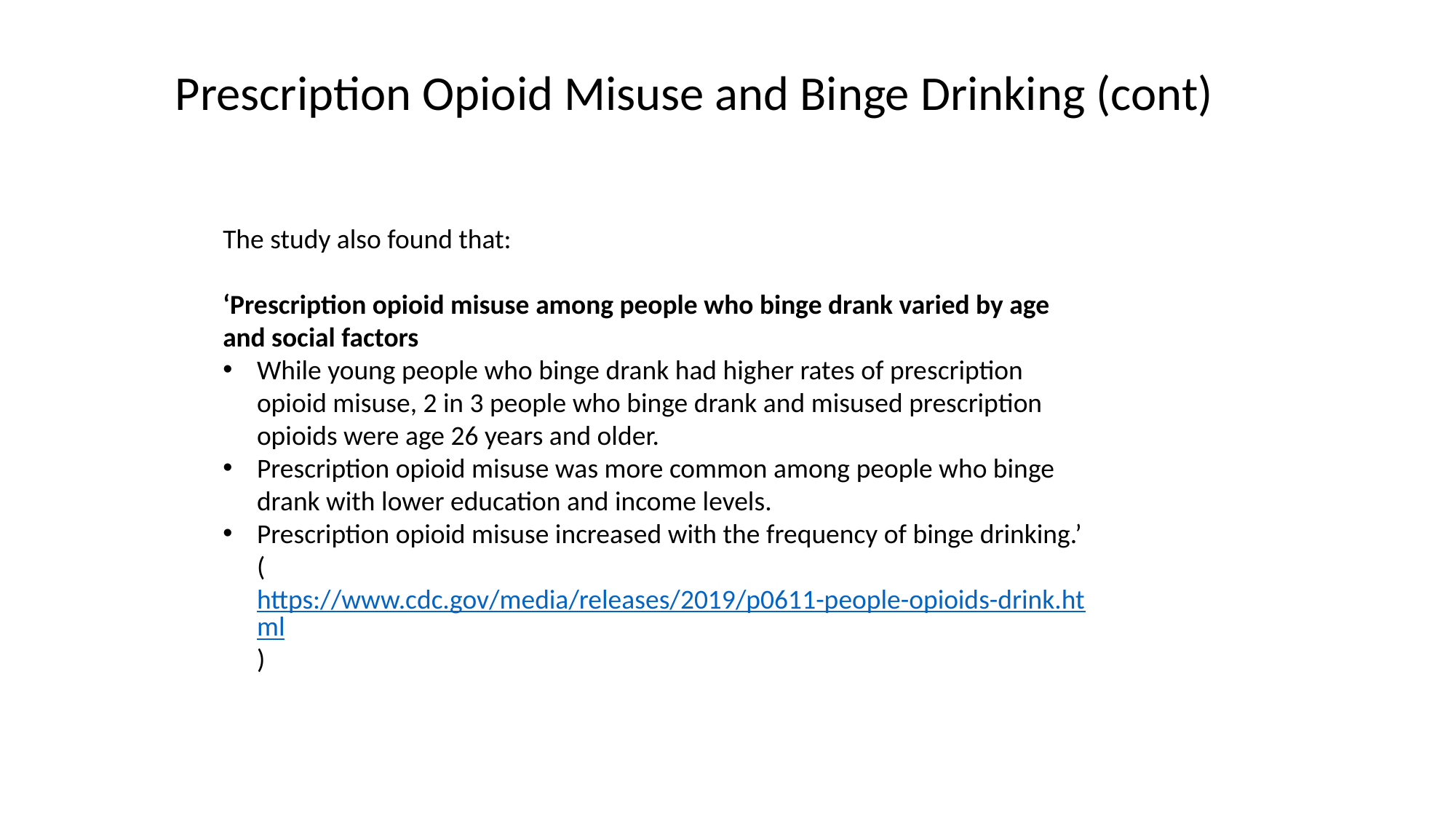

Prescription Opioid Misuse and Binge Drinking (cont)
The study also found that:

‘Prescription opioid misuse among people who binge drank varied by age and social factors
While young people who binge drank had higher rates of prescription opioid misuse, 2 in 3 people who binge drank and misused prescription opioids were age 26 years and older.
Prescription opioid misuse was more common among people who binge drank with lower education and income levels.
Prescription opioid misuse increased with the frequency of binge drinking.’ (https://www.cdc.gov/media/releases/2019/p0611-people-opioids-drink.html)